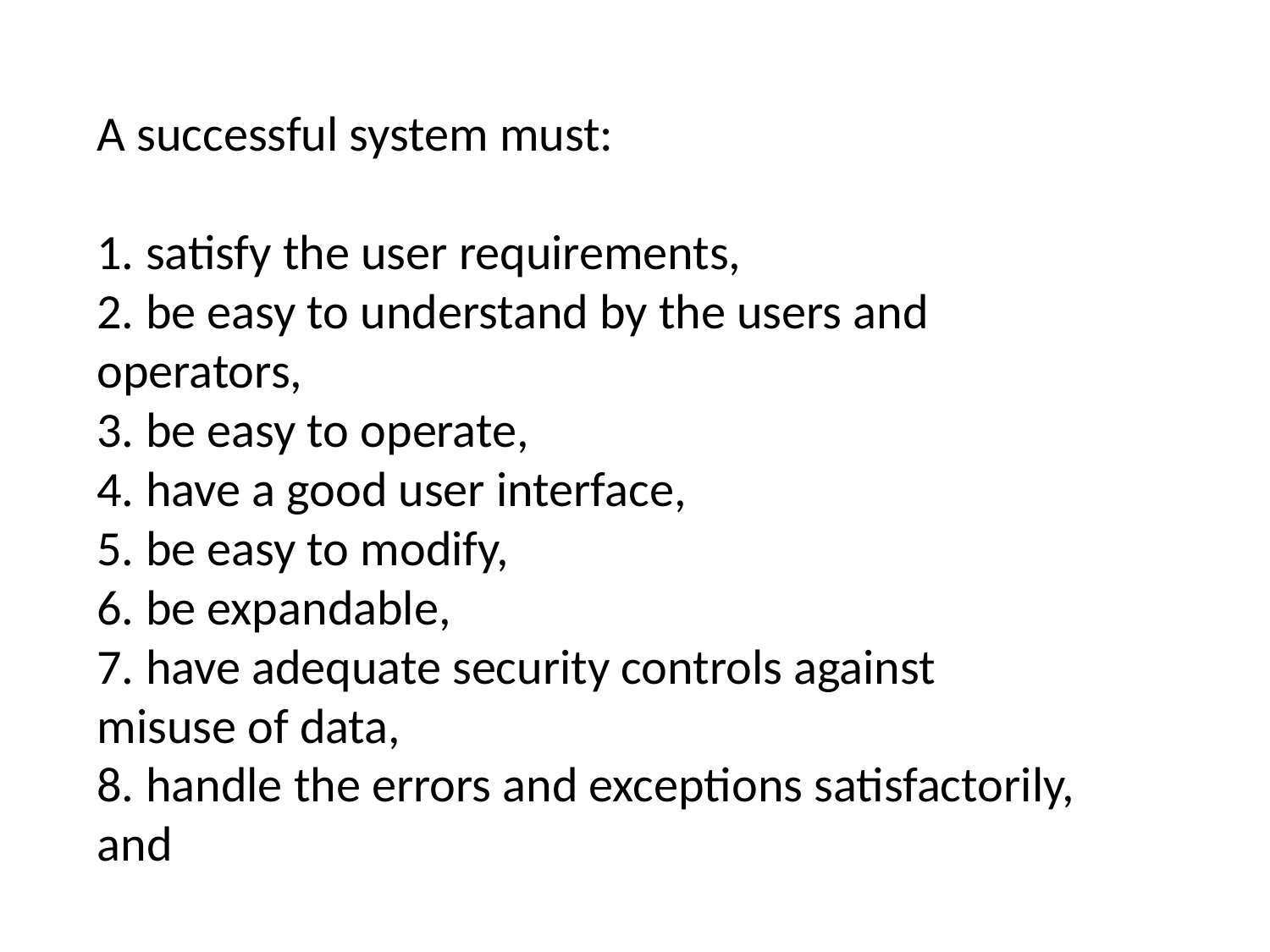

A successful system must:

1. satisfy the user requirements,
2. be easy to understand by the users and operators,
3. be easy to operate,
4. have a good user interface,
5. be easy to modify,
6. be expandable,
7. have adequate security controls against misuse of data,
8. handle the errors and exceptions satisfactorily, and